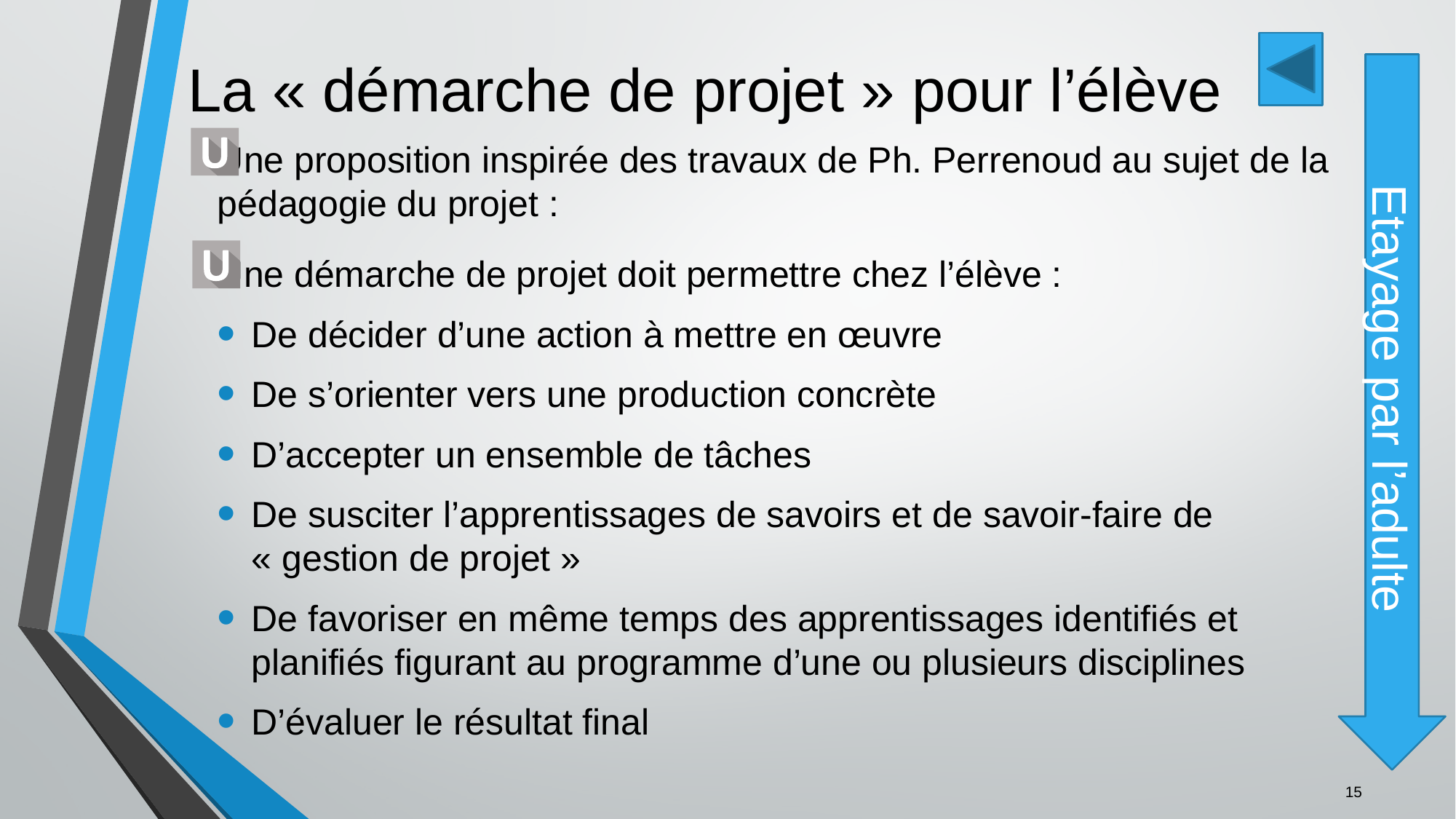

# La « démarche de projet » pour l’élève

Etayage par l’adulte

Une proposition inspirée des travaux de Ph. Perrenoud au sujet de la pédagogie du projet :
Une démarche de projet doit permettre chez l’élève :
De décider d’une action à mettre en œuvre
De s’orienter vers une production concrète
D’accepter un ensemble de tâches
De susciter l’apprentissages de savoirs et de savoir-faire de « gestion de projet »
De favoriser en même temps des apprentissages identifiés et planifiés figurant au programme d’une ou plusieurs disciplines
D’évaluer le résultat final

15